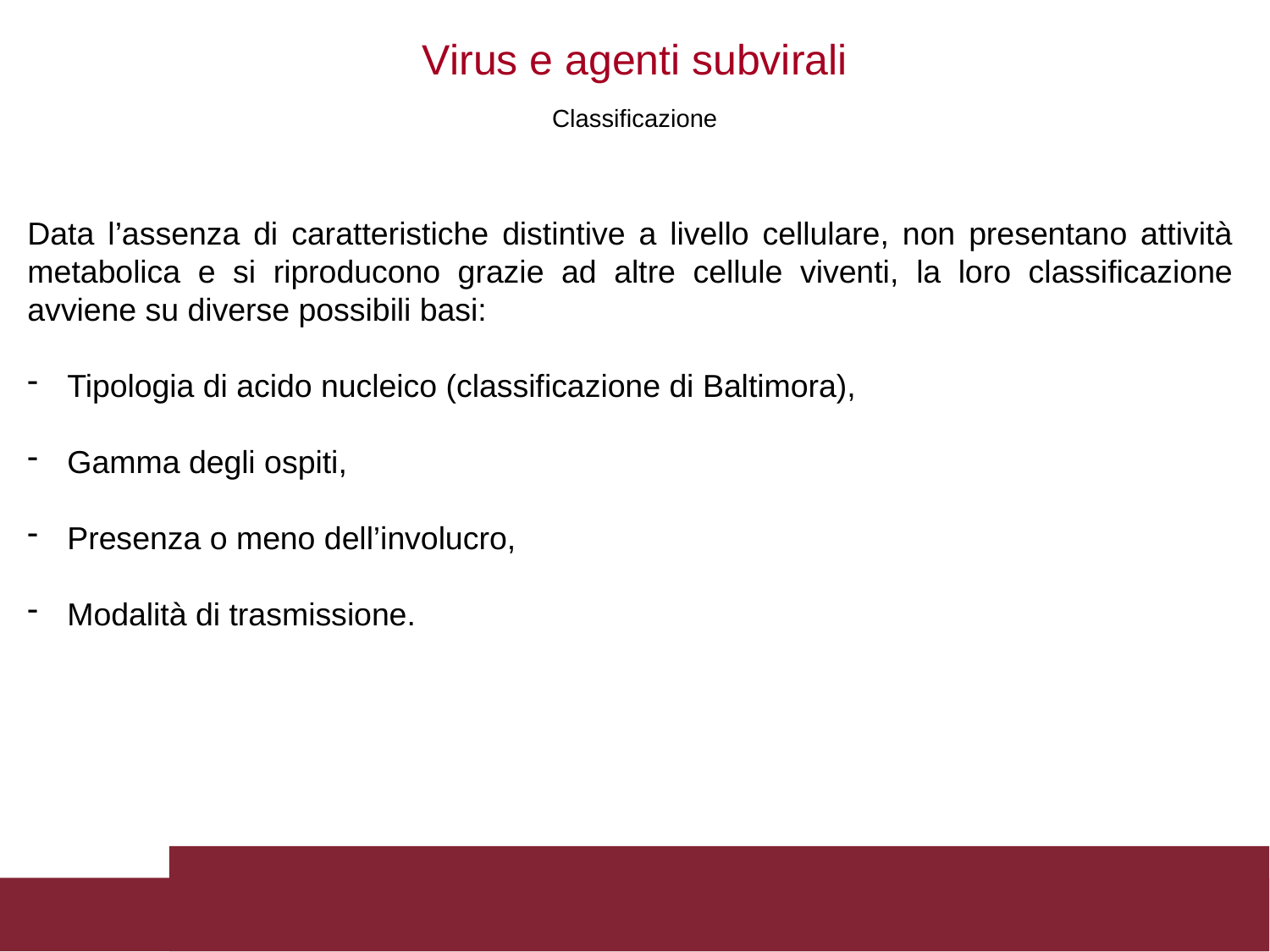

Virus e agenti subvirali
Classificazione
Data l’assenza di caratteristiche distintive a livello cellulare, non presentano attività metabolica e si riproducono grazie ad altre cellule viventi, la loro classificazione avviene su diverse possibili basi:

Tipologia di acido nucleico (classificazione di Baltimora),

Gamma degli ospiti,

Presenza o meno dell’involucro,

Modalità di trasmissione.